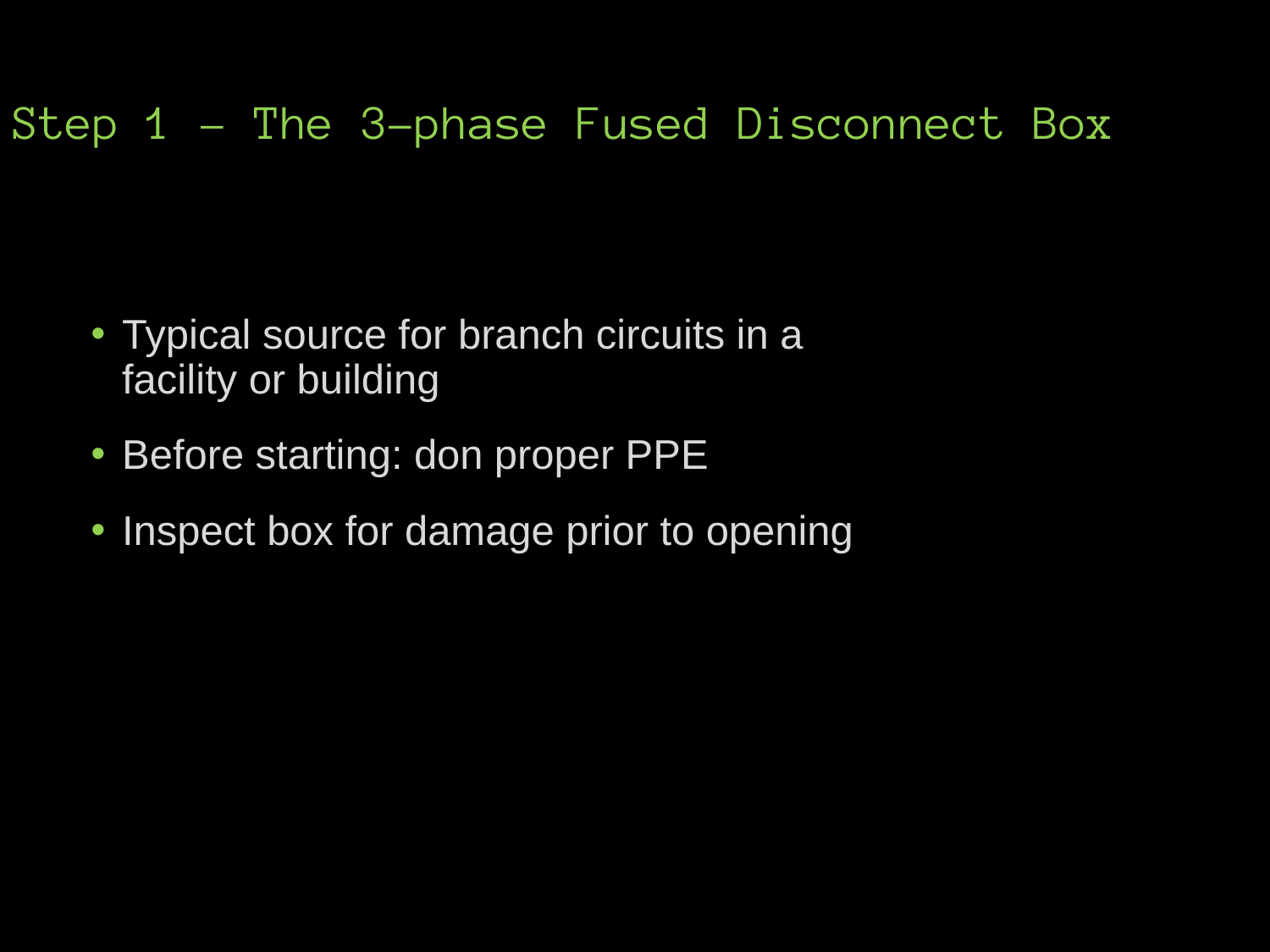

# Step 1 – The 3-phase Fused Disconnect Box
Typical source for branch circuits in a facility or building
Before starting: don proper PPE
Inspect box for damage prior to opening